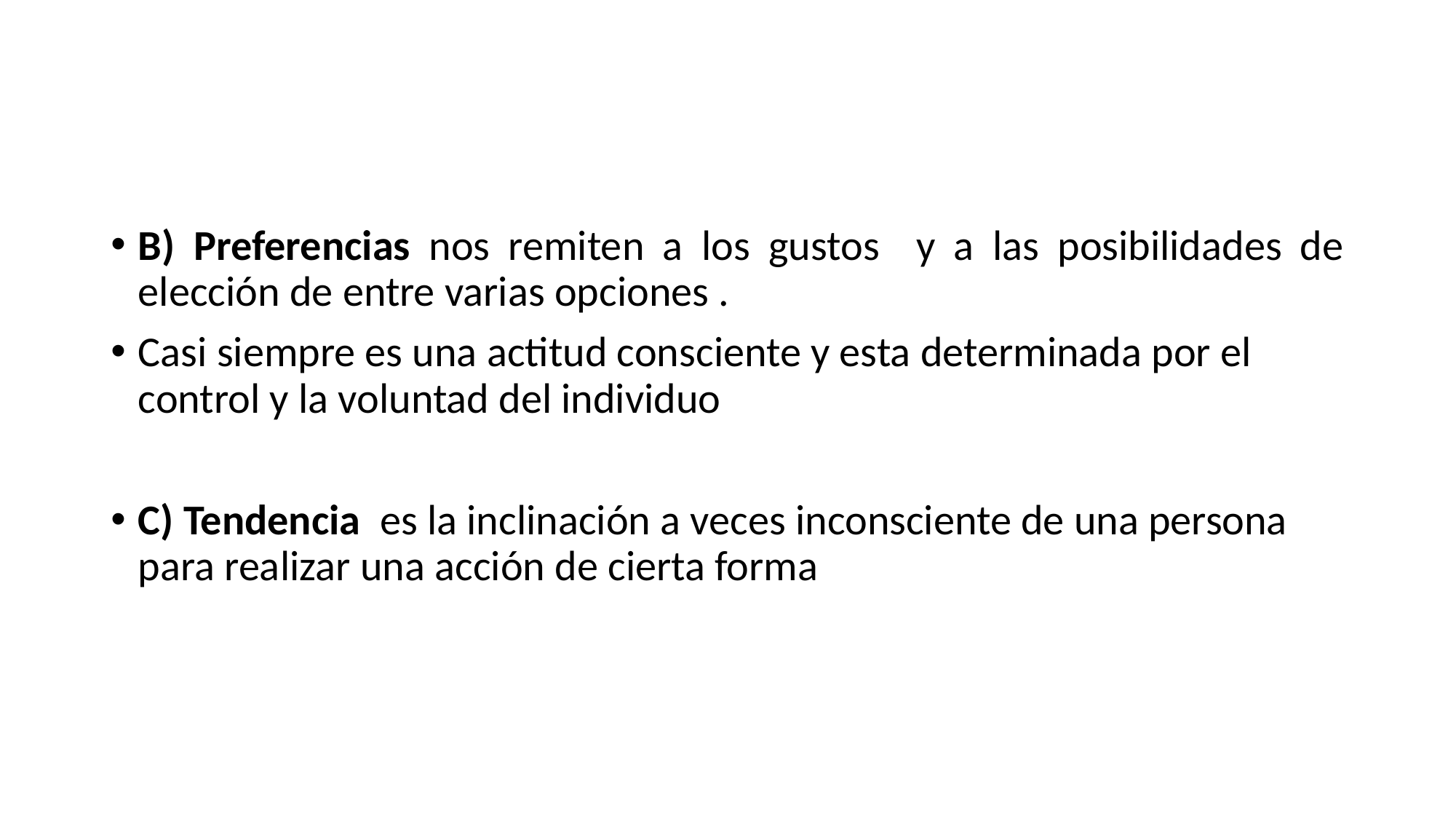

#
B) Preferencias nos remiten a los gustos  y a las posibilidades de elección de entre varias opciones .
Casi siempre es una actitud consciente y esta determinada por el control y la voluntad del individuo

C) Tendencia  es la inclinación a veces inconsciente de una persona para realizar una acción de cierta forma